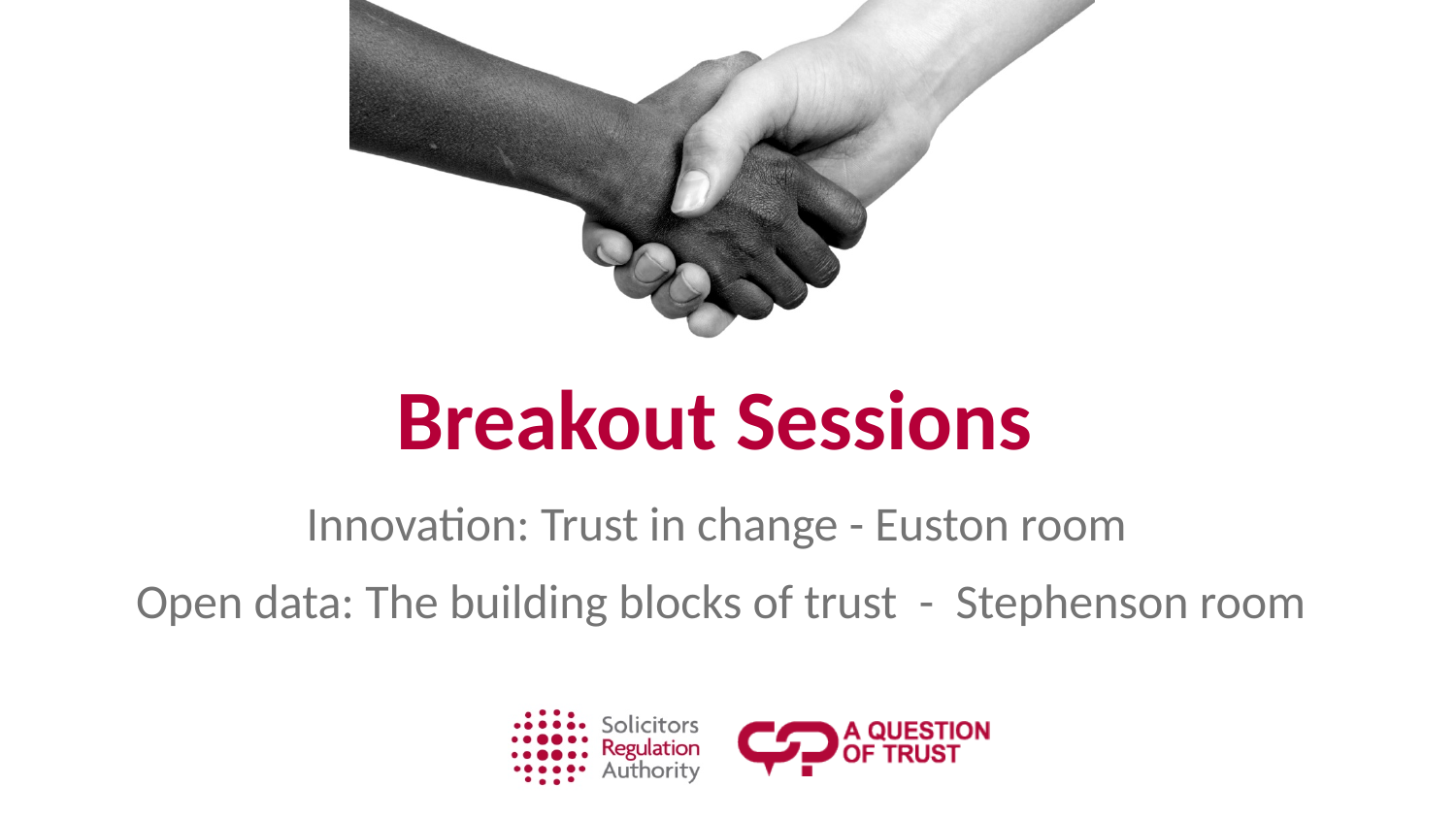

# Breakout Sessions
Innovation: Trust in change - Euston room
Open data: The building blocks of trust  -  Stephenson room